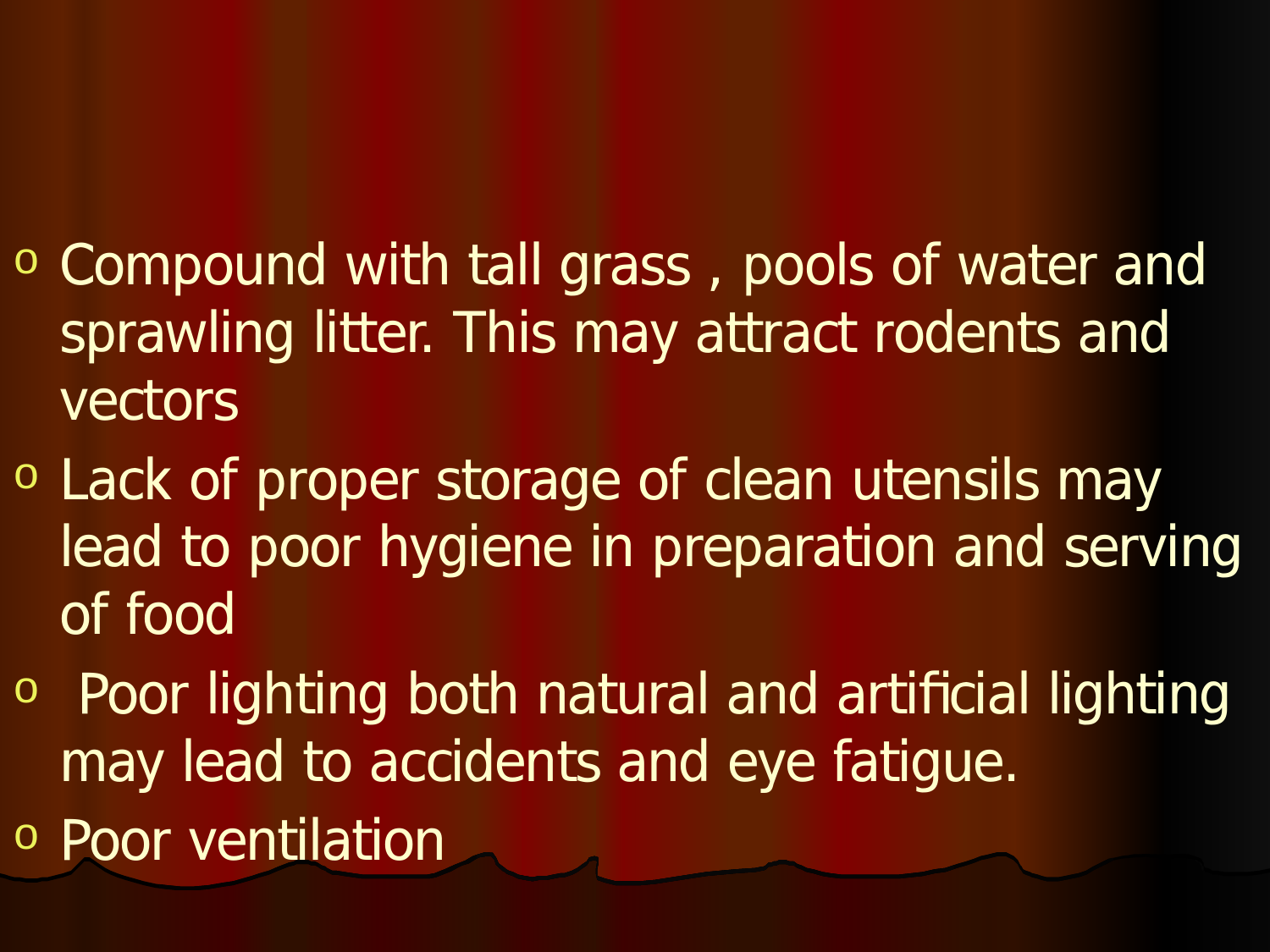

#
Compound with tall grass , pools of water and sprawling litter. This may attract rodents and vectors
Lack of proper storage of clean utensils may lead to poor hygiene in preparation and serving of food
 Poor lighting both natural and artificial lighting may lead to accidents and eye fatigue.
Poor ventilation